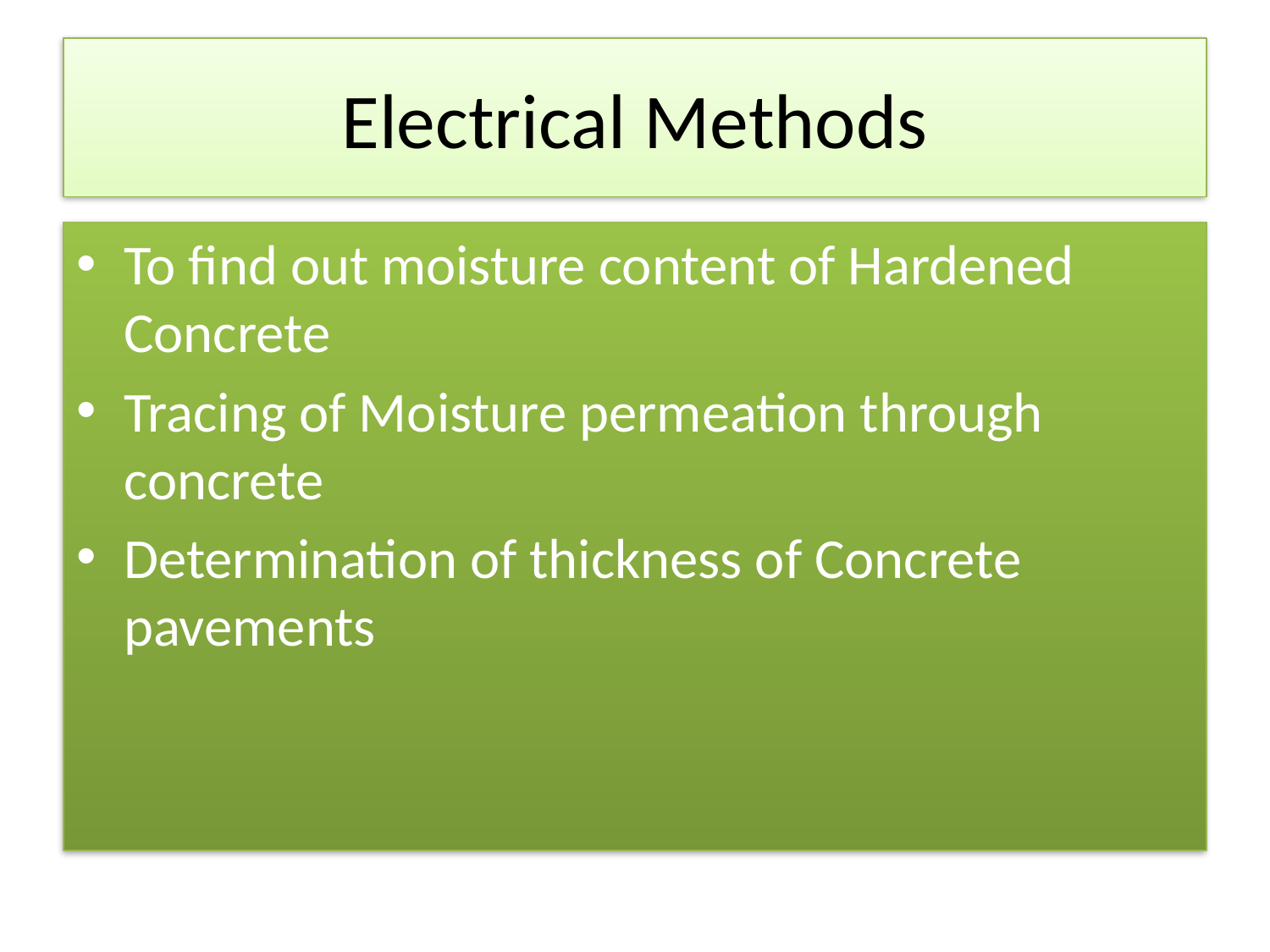

# Electrical Methods
To find out moisture content of Hardened Concrete
Tracing of Moisture permeation through concrete
Determination of thickness of Concrete pavements